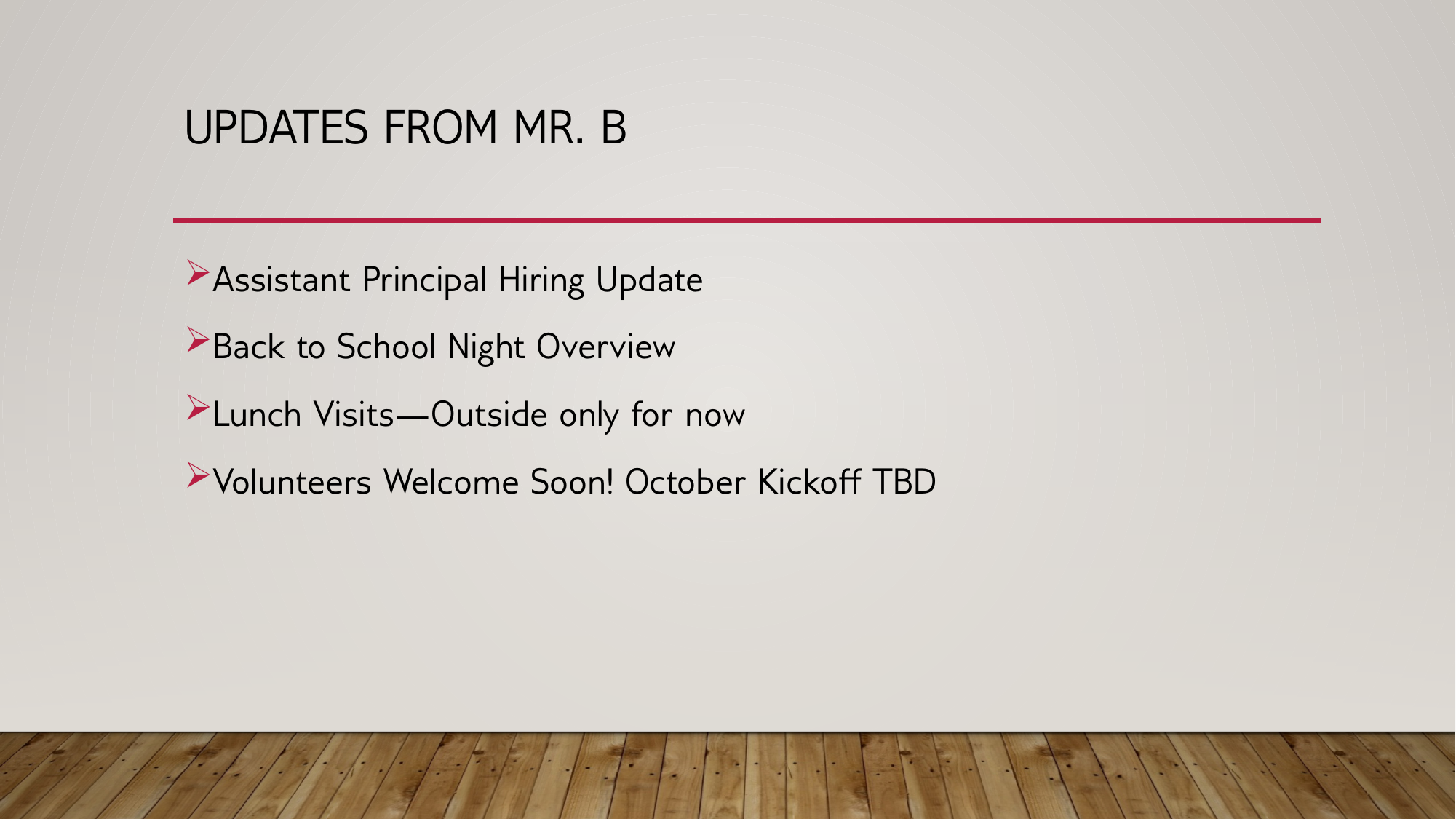

# Updates from Mr. B
Assistant Principal Hiring Update
Back to School Night Overview
Lunch Visits—Outside only for now
Volunteers Welcome Soon! October Kickoff TBD